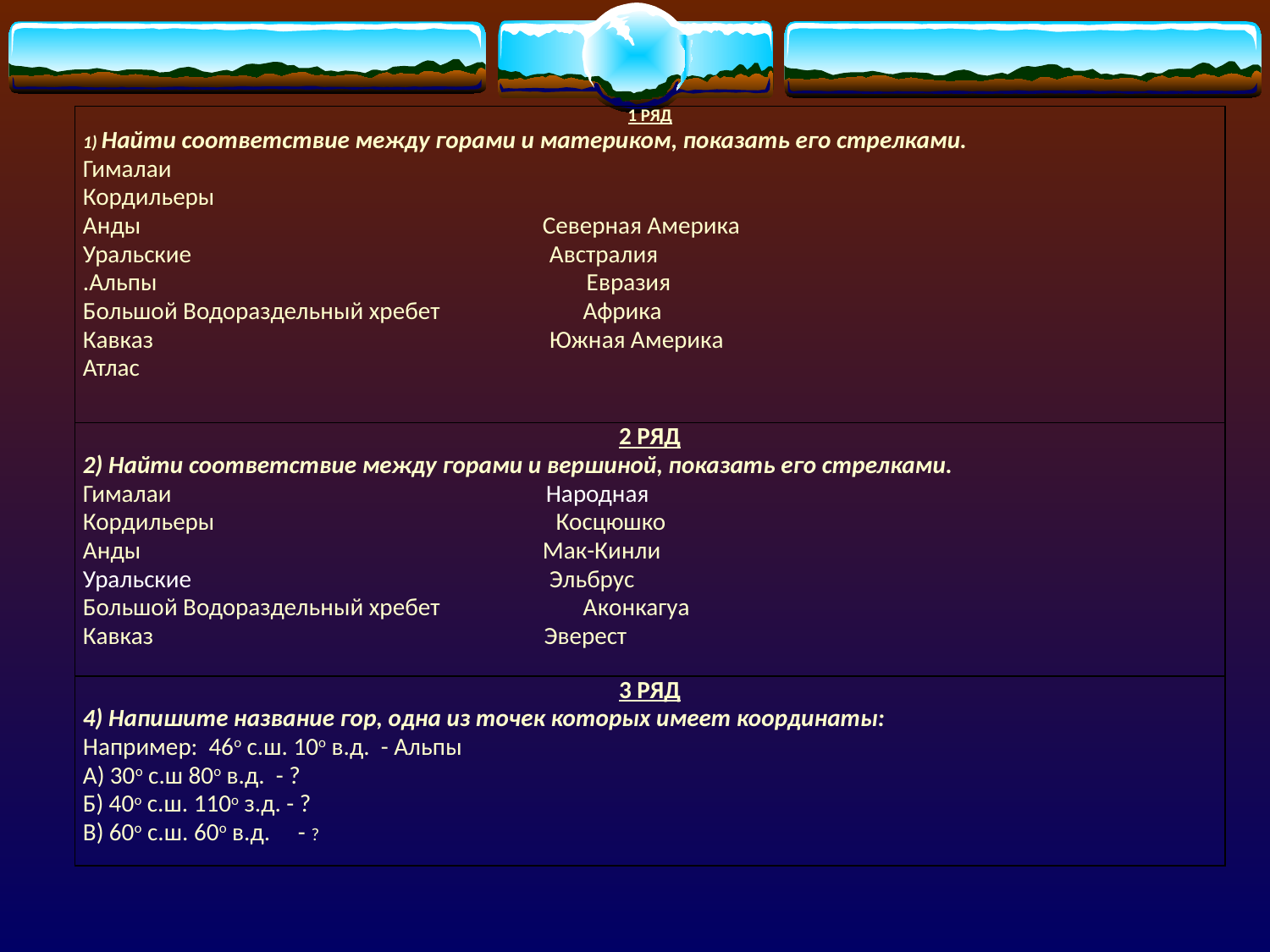

| 1 РЯД 1) Найти соответствие между горами и материком, показать его стрелками. Гималаи Кордильеры Анды                                                                         Северная Америка Уральские                                                                 Австралия .Альпы                                                                 Евразия Большой Водораздельный хребет                          Африка Кавказ                                                                        Южная Америка Атлас |
| --- |
| 2 РЯД 2) Найти соответствие между горами и вершиной, показать его стрелками. Гималаи                                                                    Народная Кордильеры                                                              Косцюшко Анды                                                                         Мак-Кинли Уральские                                                                 Эльбрус Большой Водораздельный хребет                          Аконкагуа Кавказ                                                                       Эверест |
| 3 РЯД 4) Напишите название гор, одна из точек которых имеет координаты: Например: 46о с.ш. 10о в.д.  - Альпы А) 30о с.ш 80о в.д. - ? Б) 40о с.ш. 110о з.д. - ? В) 60о с.ш. 60о в.д.     - ? |